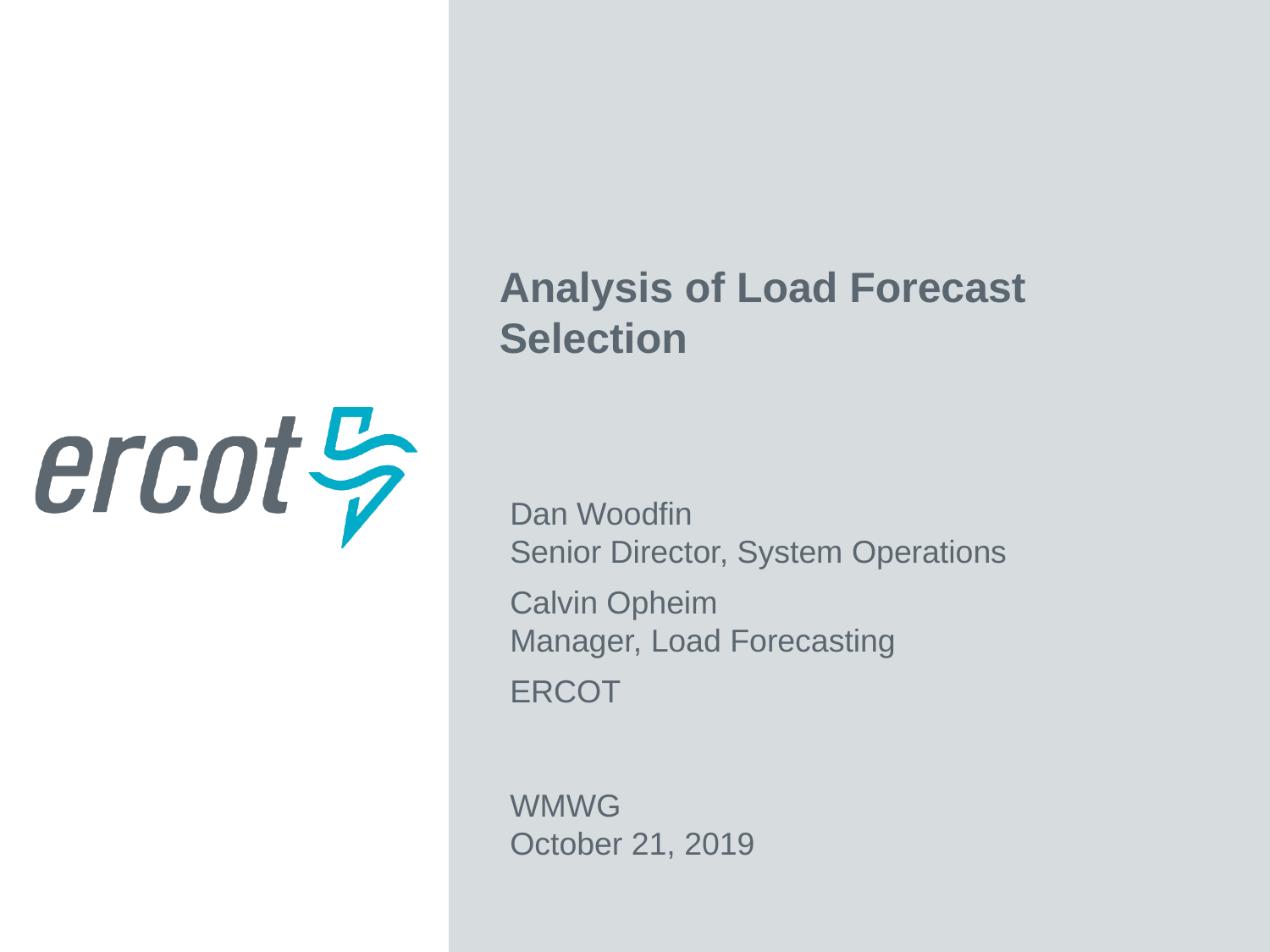

Analysis of Load Forecast Selection
Dan Woodfin
Senior Director, System Operations

Calvin Opheim
Manager, Load Forecasting

ERCOT

WMWG
October 21, 2019